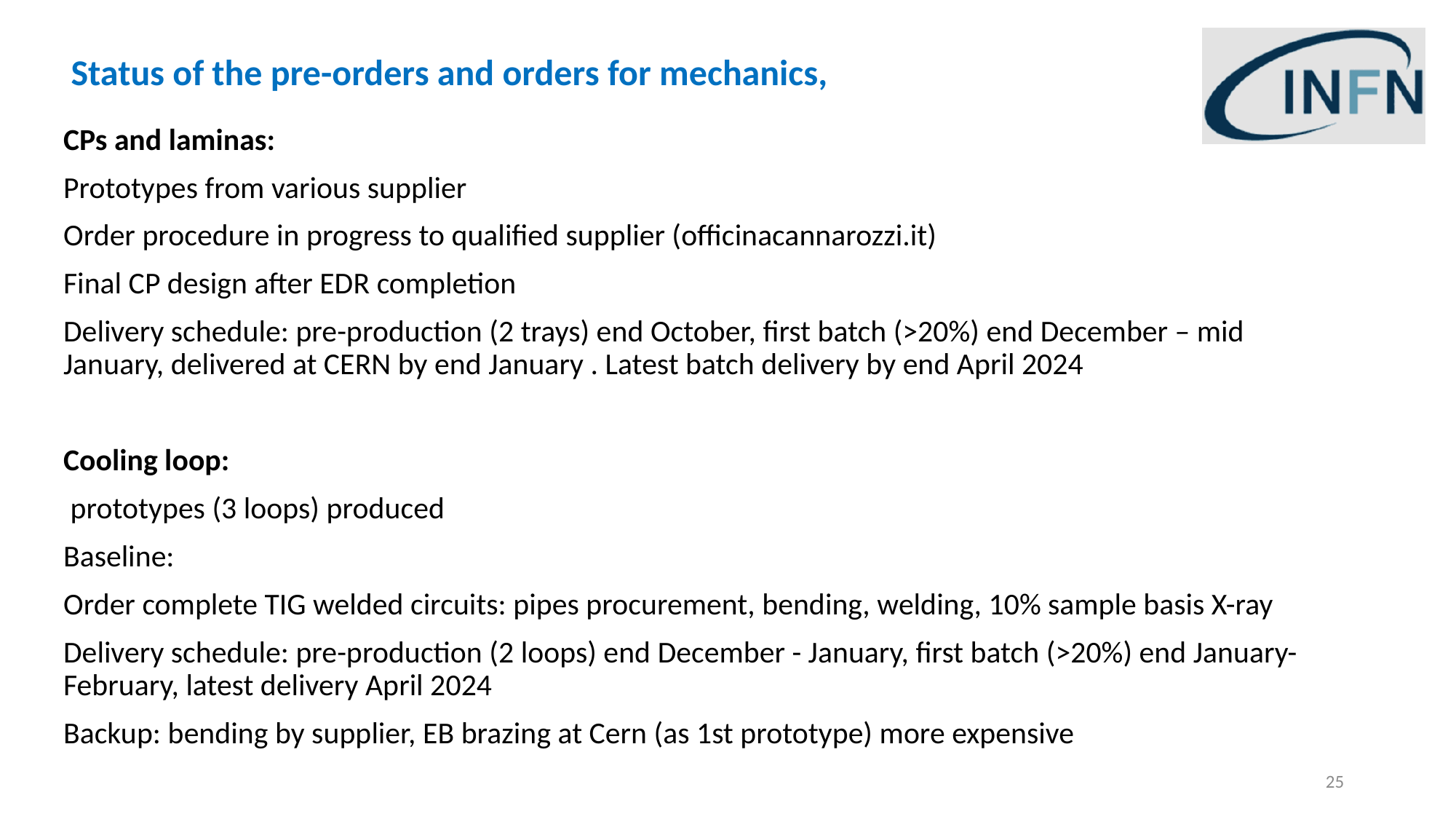

Status of the pre-orders and orders for mechanics,
CPs and laminas:
Prototypes from various supplier
Order procedure in progress to qualified supplier (officinacannarozzi.it)
Final CP design after EDR completion
Delivery schedule: pre-production (2 trays) end October, first batch (>20%) end December – mid January, delivered at CERN by end January . Latest batch delivery by end April 2024

Cooling loop:
 prototypes (3 loops) produced
Baseline:
Order complete TIG welded circuits: pipes procurement, bending, welding, 10% sample basis X-ray
Delivery schedule: pre-production (2 loops) end December - January, first batch (>20%) end January-February, latest delivery April 2024
Backup: bending by supplier, EB brazing at Cern (as 1st prototype) more expensive
25